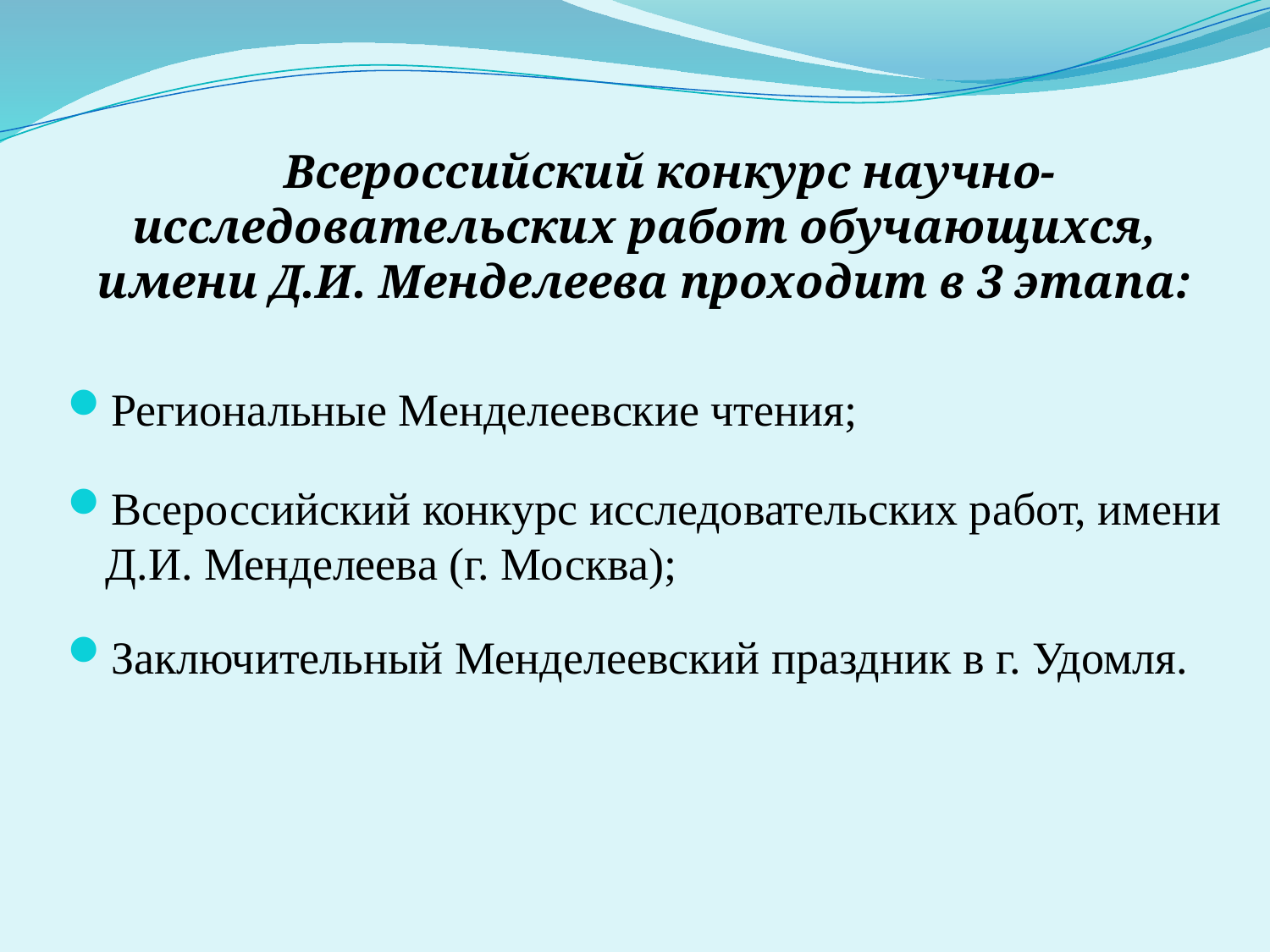

Всероссийский конкурс научно-исследовательских работ обучающихся, имени Д.И. Менделеева проходит в 3 этапа:

Региональные Менделеевские чтения;

Всероссийский конкурс исследовательских работ, имени Д.И. Менделеева (г. Москва);

Заключительный Менделеевский праздник в г. Удомля.